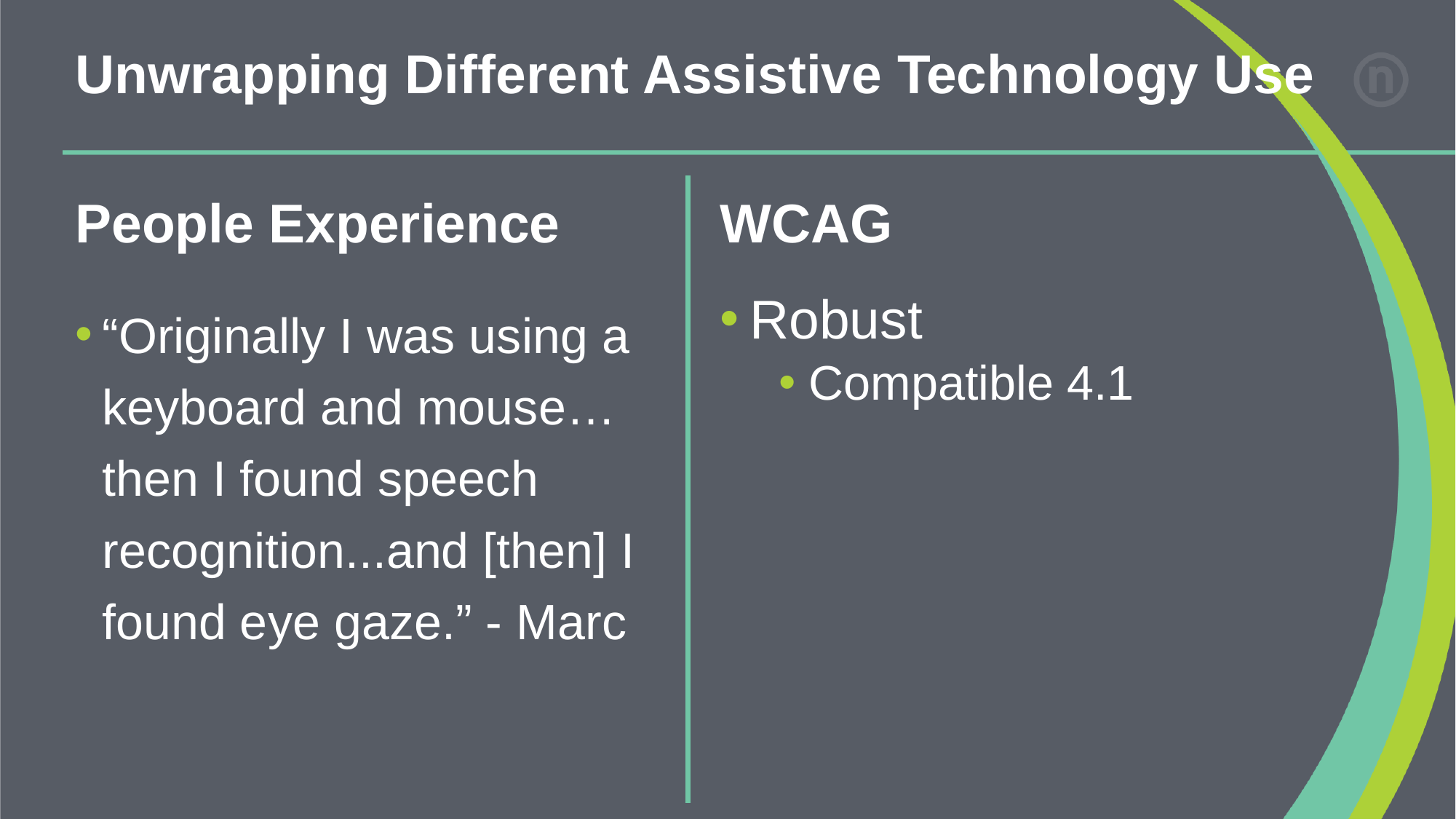

# Unwrapping Different Assistive Technology Use
People Experience
WCAG
“Originally I was using a keyboard and mouse…then I found speech recognition...and [then] I found eye gaze.” - Marc
Robust
Compatible 4.1